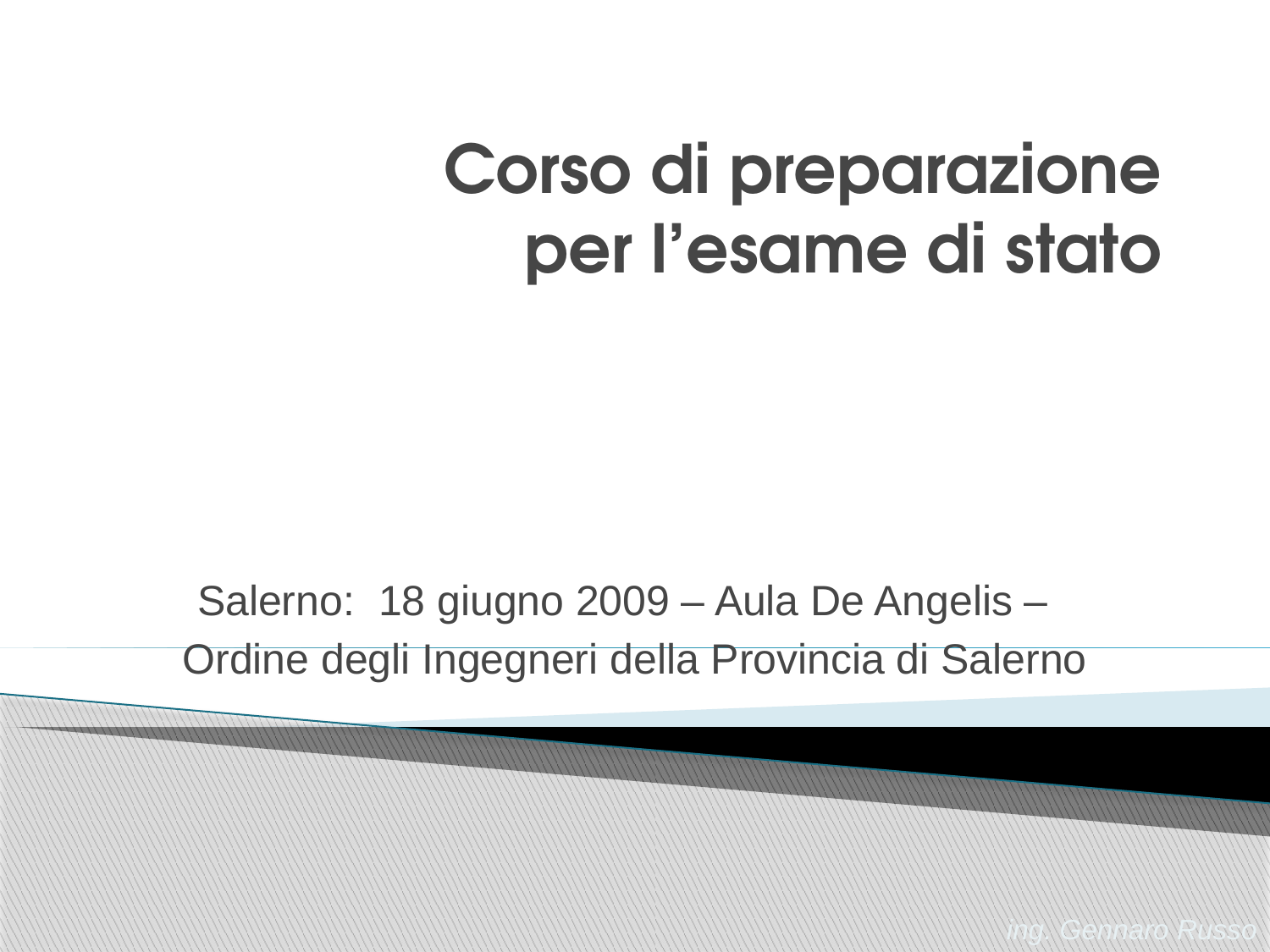

# Corso di preparazione per l’esame di stato
Salerno:  18 giugno 2009 – Aula De Angelis –
Ordine degli Ingegneri della Provincia di Salerno

ing. Gennaro Russo